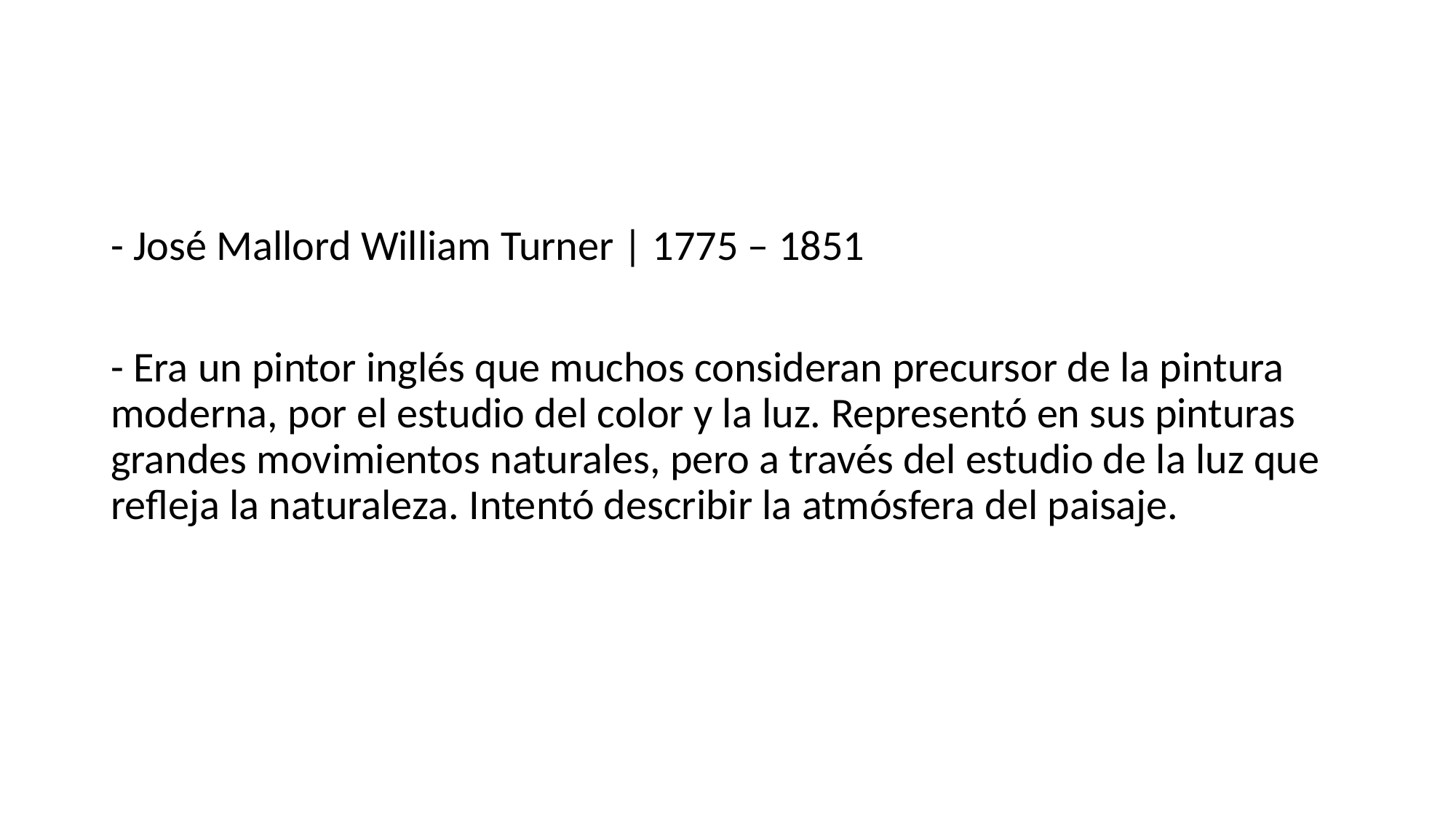

#
- José Mallord William Turner | 1775 – 1851

- Era un pintor inglés que muchos consideran precursor de la pintura moderna, por el estudio del color y la luz. Representó en sus pinturas grandes movimientos naturales, pero a través del estudio de la luz que refleja la naturaleza. Intentó describir la atmósfera del paisaje.